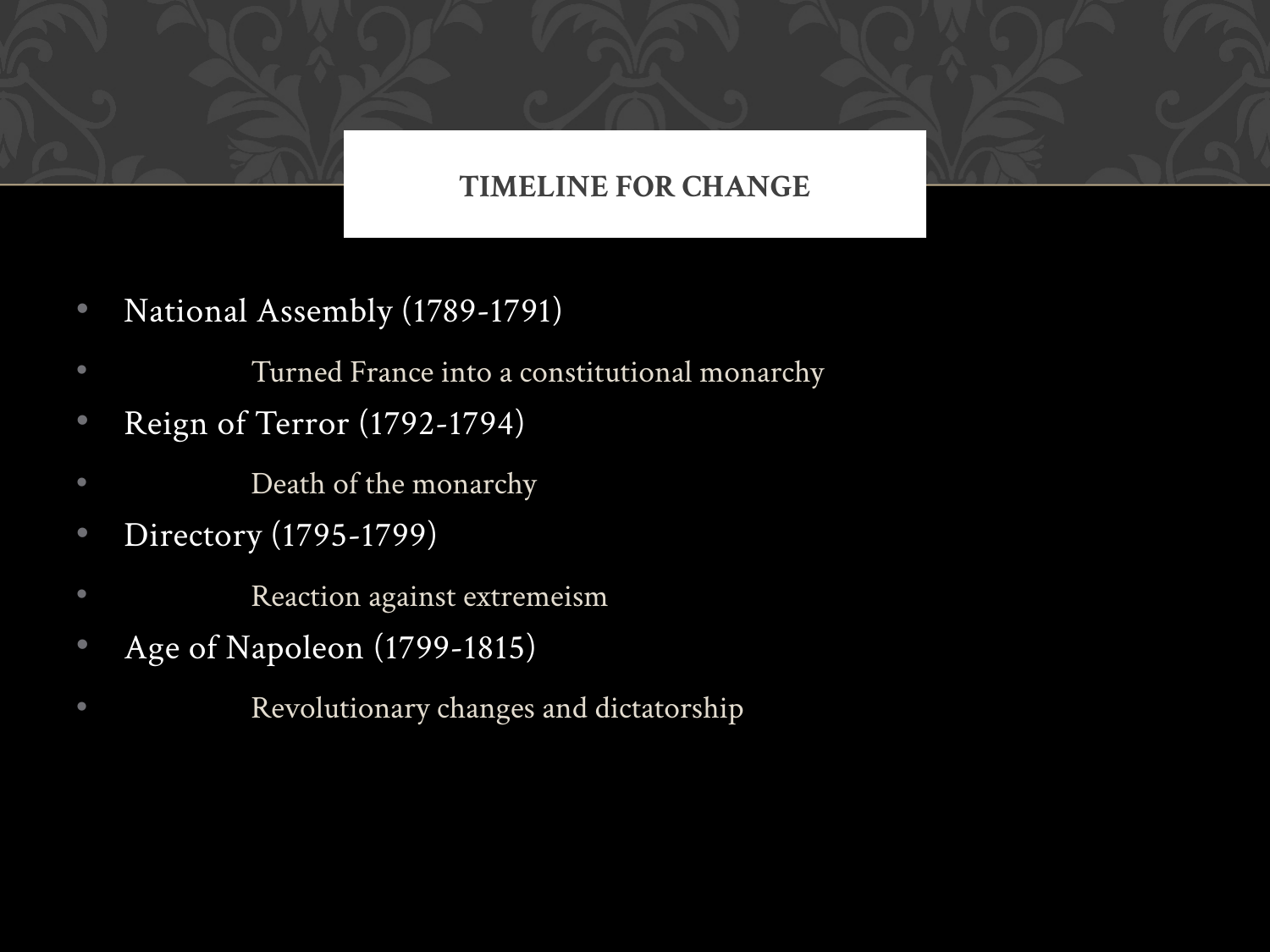

# Timeline for Change
National Assembly (1789-1791)
 	Turned France into a constitutional monarchy
Reign of Terror (1792-1794)
 	Death of the monarchy
Directory (1795-1799)
 	Reaction against extremeism
Age of Napoleon (1799-1815)
 	Revolutionary changes and dictatorship